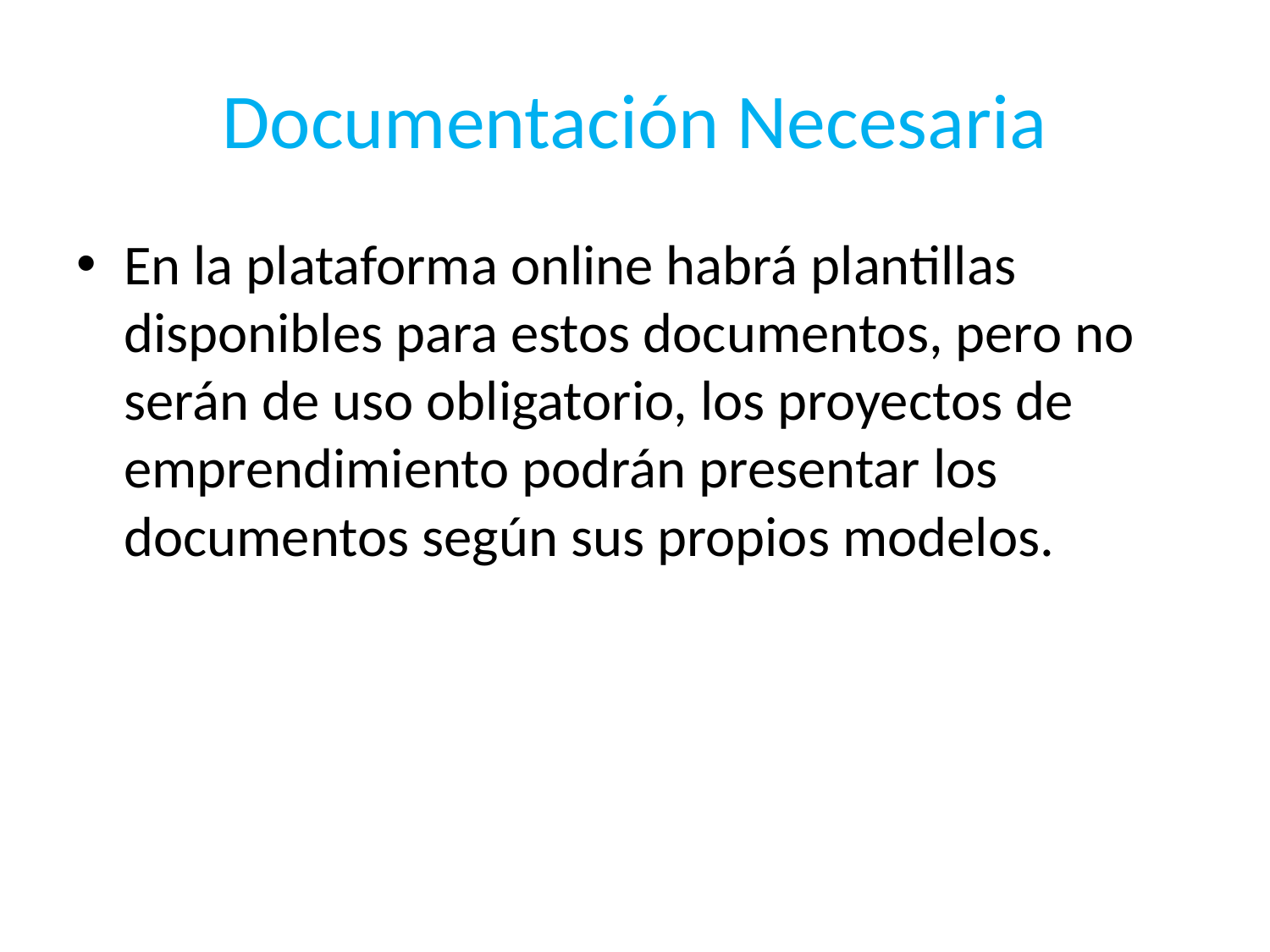

# Documentación Necesaria
En la plataforma online habrá plantillas disponibles para estos documentos, pero no serán de uso obligatorio, los proyectos de emprendimiento podrán presentar los documentos según sus propios modelos.